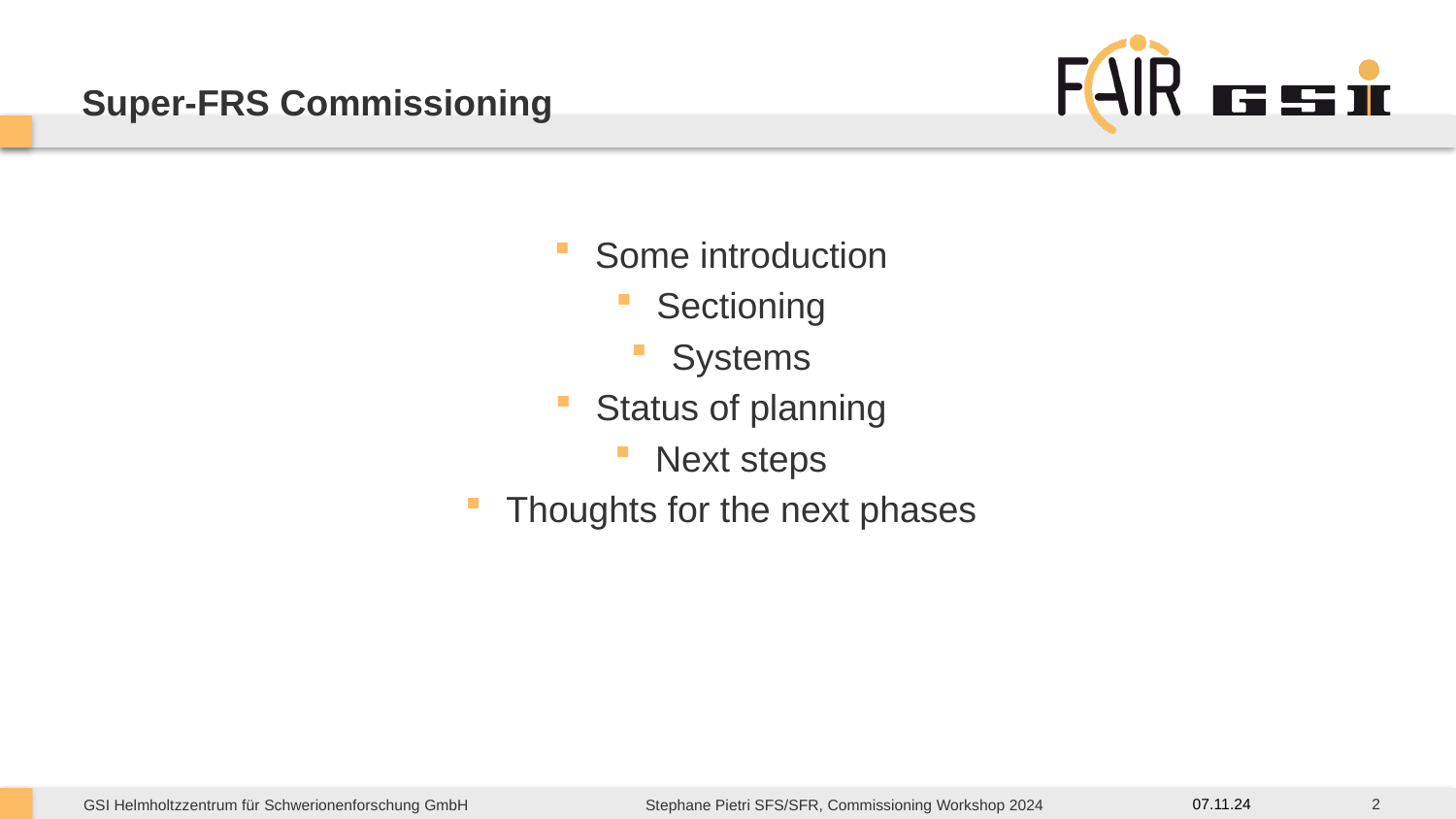

# Super-FRS Commissioning

Some introduction
Sectioning
Systems
Status of planning
Next steps
Thoughts for the next phases
2
07.11.24
Stephane Pietri SFS/SFR, Commissioning Workshop 2024